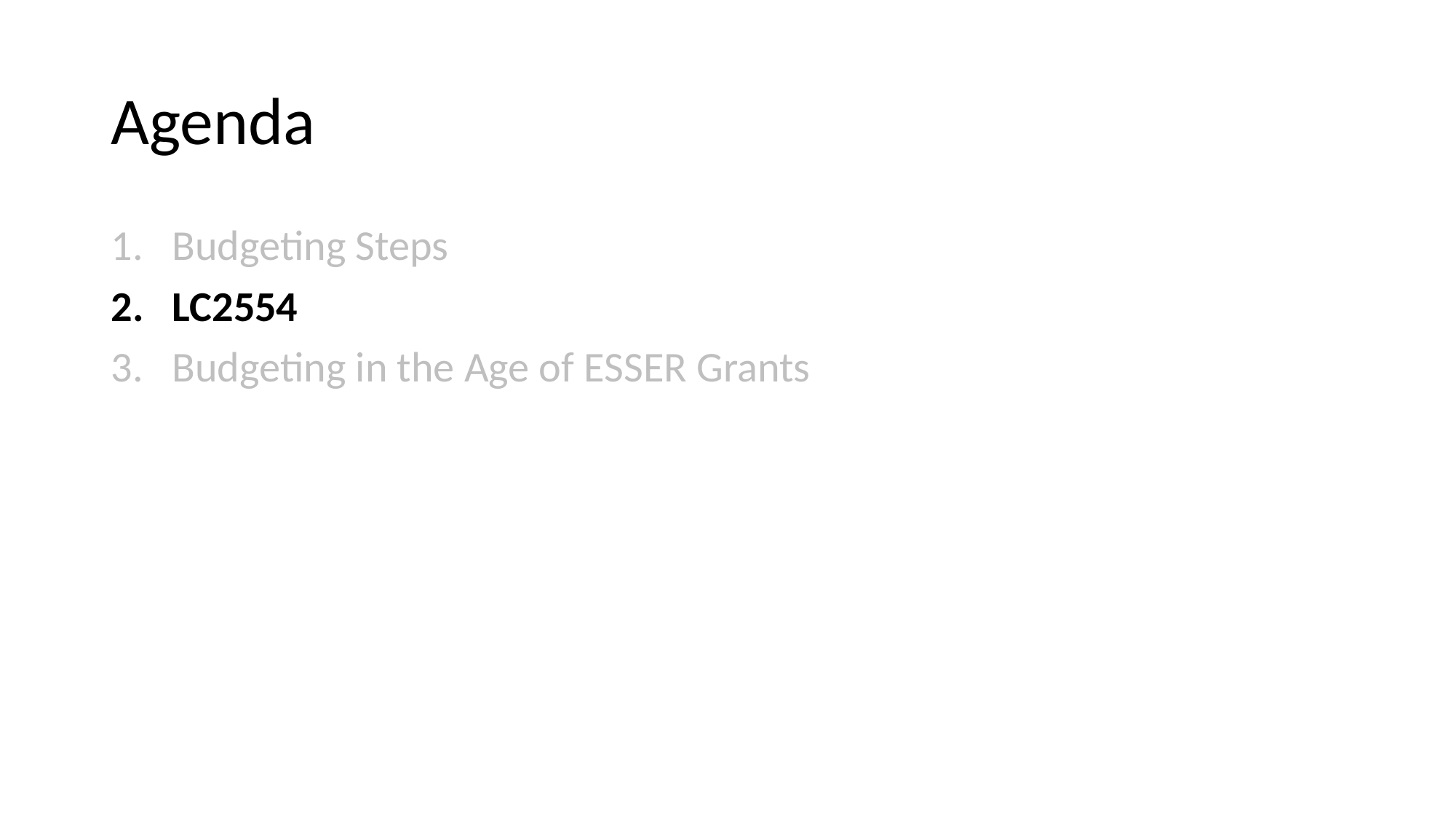

# Agenda
Budgeting Steps
LC2554
Budgeting in the Age of ESSER Grants